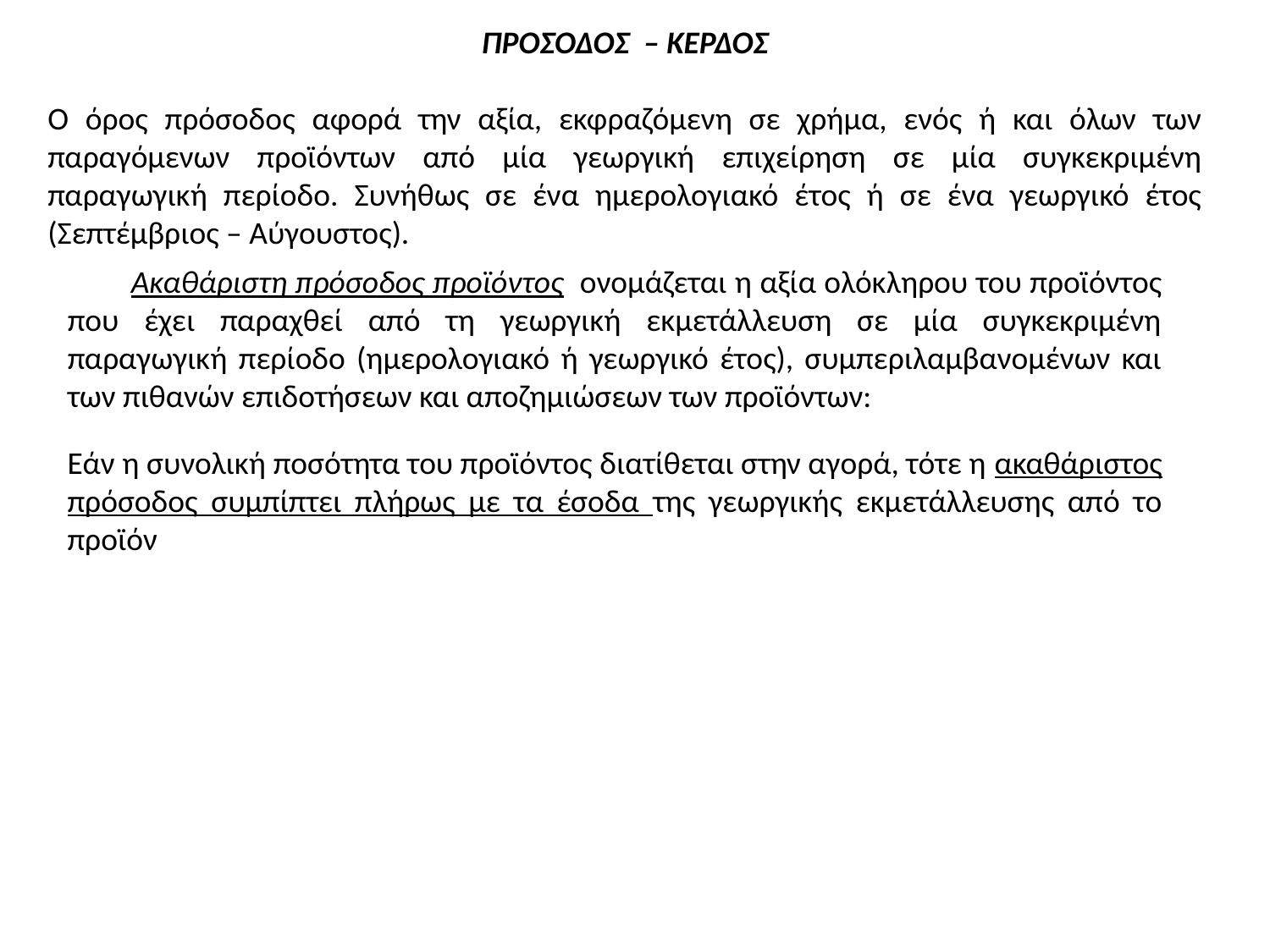

ΠΡΟΣΟΔΟΣ  – ΚΕΡΔΟΣ

Ο όρος πρόσοδος αφορά την αξία, εκφραζόμενη σε χρήμα, ενός ή και όλων των παραγόμενων προϊόντων από μία γεωργική επιχείρηση σε μία συγκεκριμένη παραγωγική περίοδο. Συνήθως σε ένα ημερολογιακό έτος ή σε ένα γεωργικό έτος (Σεπτέμβριος – Αύγουστος).
Ακαθάριστη πρόσοδος προϊόντος  ονομάζεται η αξία ολόκληρου του προϊόντος που έχει παραχθεί από τη γεωργική εκμετάλλευση σε μία συγκεκριμένη παραγωγική περίοδο (ημερολογιακό ή γεωργικό έτος), συμπεριλαμβανομένων και των πιθανών επιδοτήσεων και αποζημιώσεων των προϊόντων:
Εάν η συνολική ποσότητα του προϊόντος διατίθεται στην αγορά, τότε η ακαθάριστος πρόσοδος συμπίπτει πλήρως με τα έσοδα της γεωργικής εκμετάλλευσης από το προϊόν